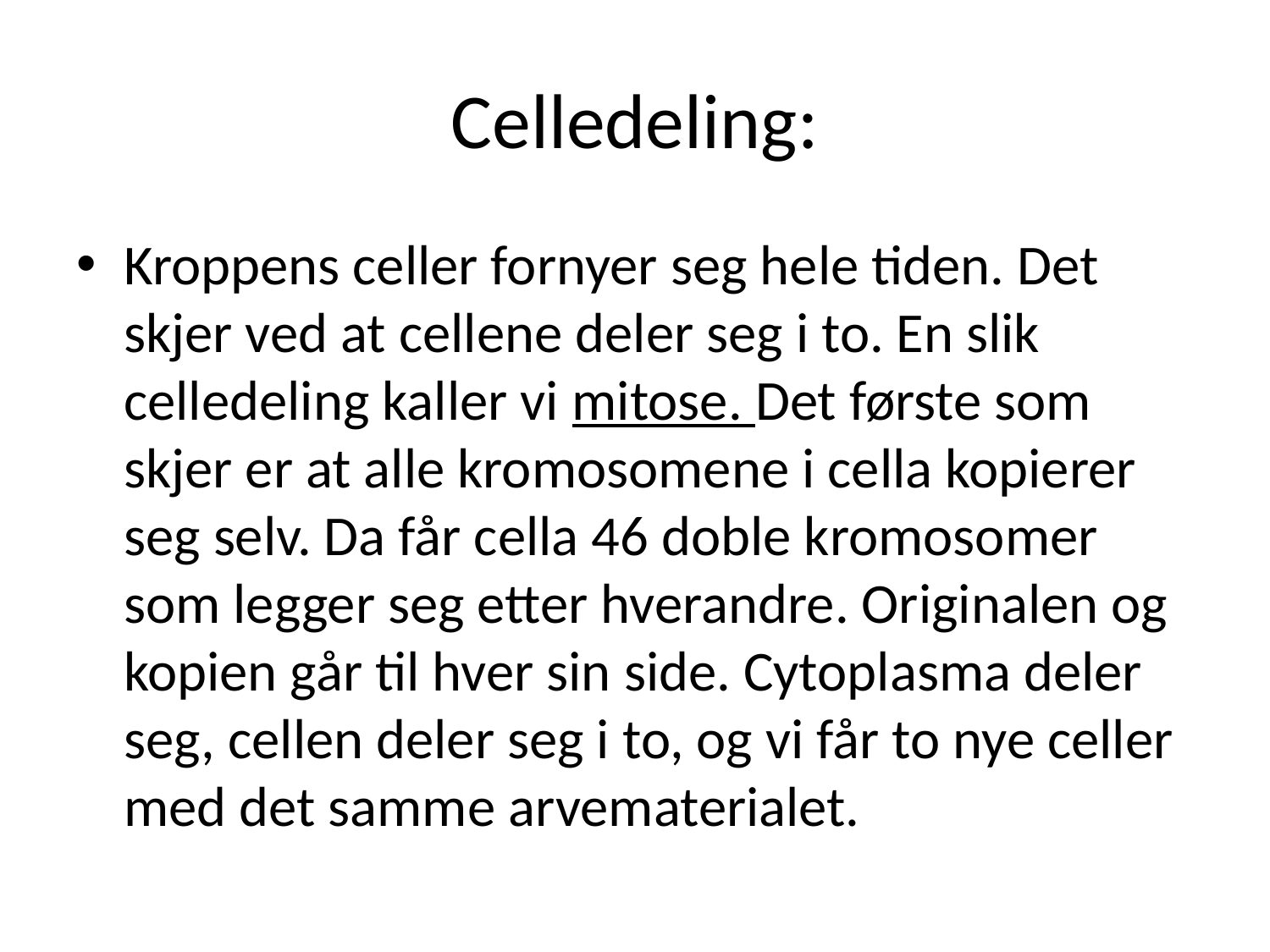

# Celledeling:
Kroppens celler fornyer seg hele tiden. Det skjer ved at cellene deler seg i to. En slik celledeling kaller vi mitose. Det første som skjer er at alle kromosomene i cella kopierer seg selv. Da får cella 46 doble kromosomer som legger seg etter hverandre. Originalen og kopien går til hver sin side. Cytoplasma deler seg, cellen deler seg i to, og vi får to nye celler med det samme arvematerialet.